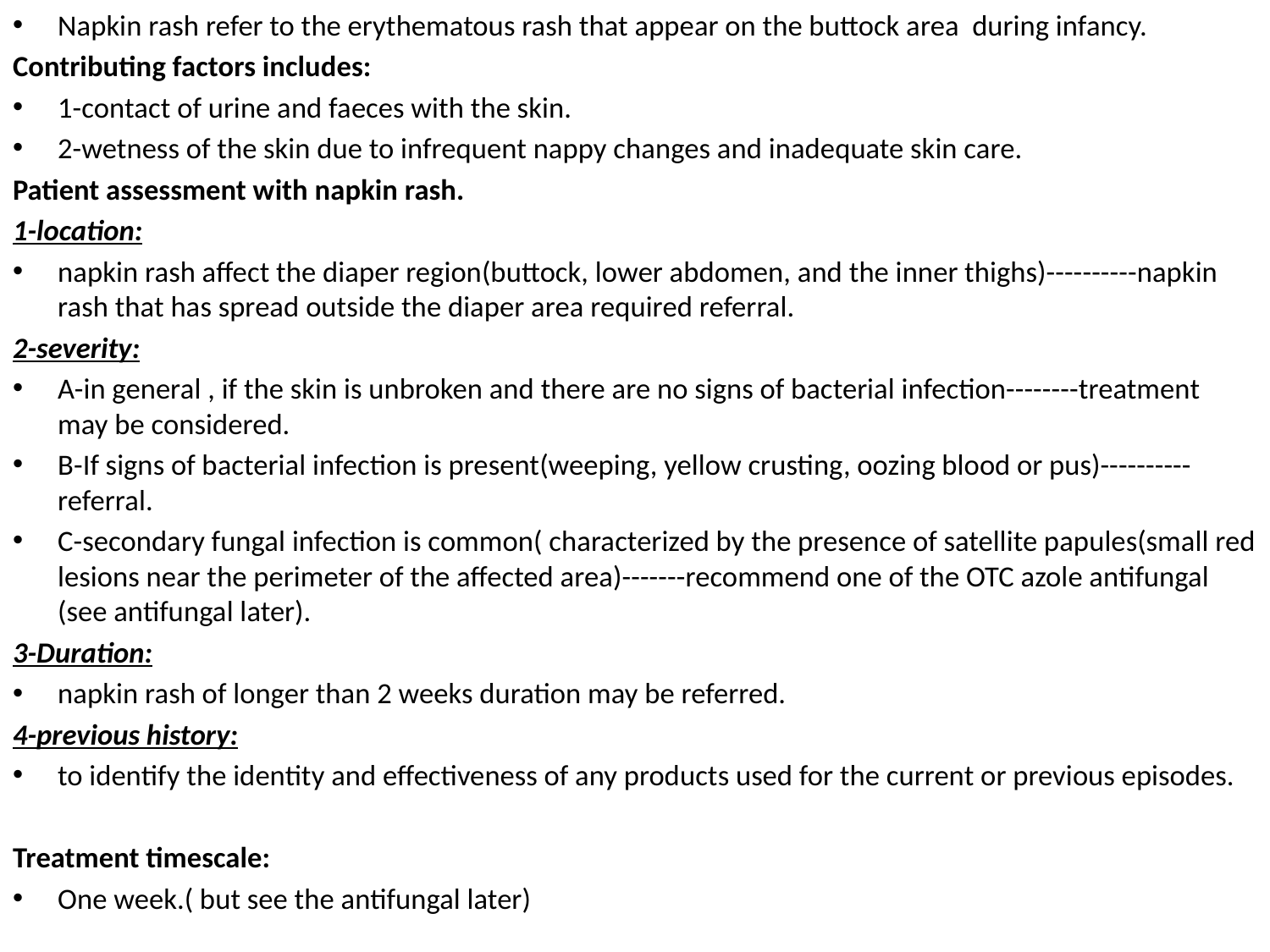

Napkin rash refer to the erythematous rash that appear on the buttock area  during infancy.
Contributing factors includes:
1-contact of urine and faeces with the skin.
2-wetness of the skin due to infrequent nappy changes and inadequate skin care.
Patient assessment with napkin rash.
1-location:
napkin rash affect the diaper region(buttock, lower abdomen, and the inner thighs)----------napkin rash that has spread outside the diaper area required referral.
2-severity:
A-in general , if the skin is unbroken and there are no signs of bacterial infection--------treatment may be considered.
B-If signs of bacterial infection is present(weeping, yellow crusting, oozing blood or pus)----------referral.
C-secondary fungal infection is common( characterized by the presence of satellite papules(small red lesions near the perimeter of the affected area)-------recommend one of the OTC azole antifungal (see antifungal later).
3-Duration:
napkin rash of longer than 2 weeks duration may be referred.
4-previous history:
to identify the identity and effectiveness of any products used for the current or previous episodes.

Treatment timescale:
One week.( but see the antifungal later)